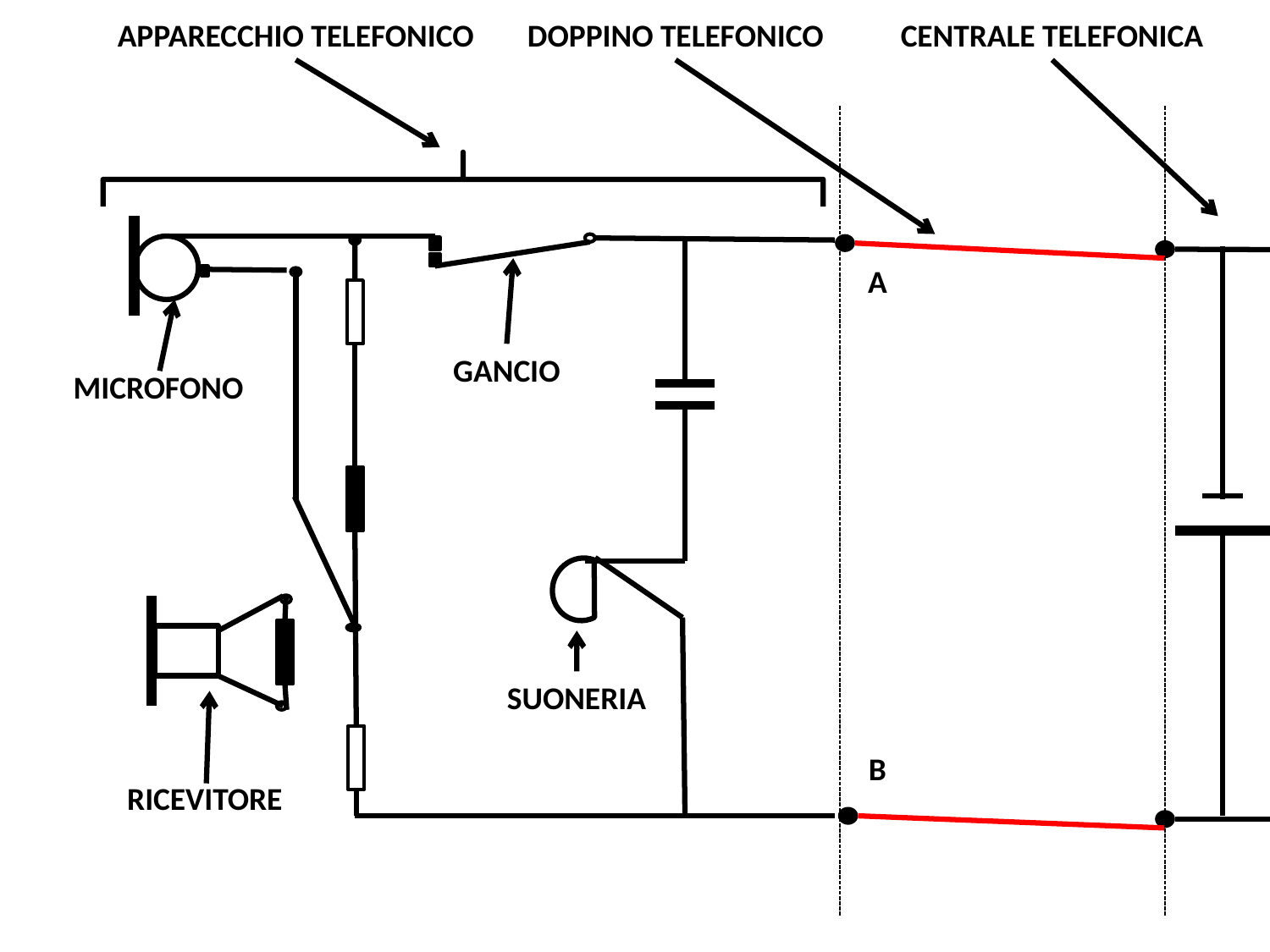

APPARECCHIO TELEFONICO
DOPPINO TELEFONICO
CENTRALE TELEFONICA

A

GANCIO
MICROFONO

SUONERIA

B
RICEVITORE